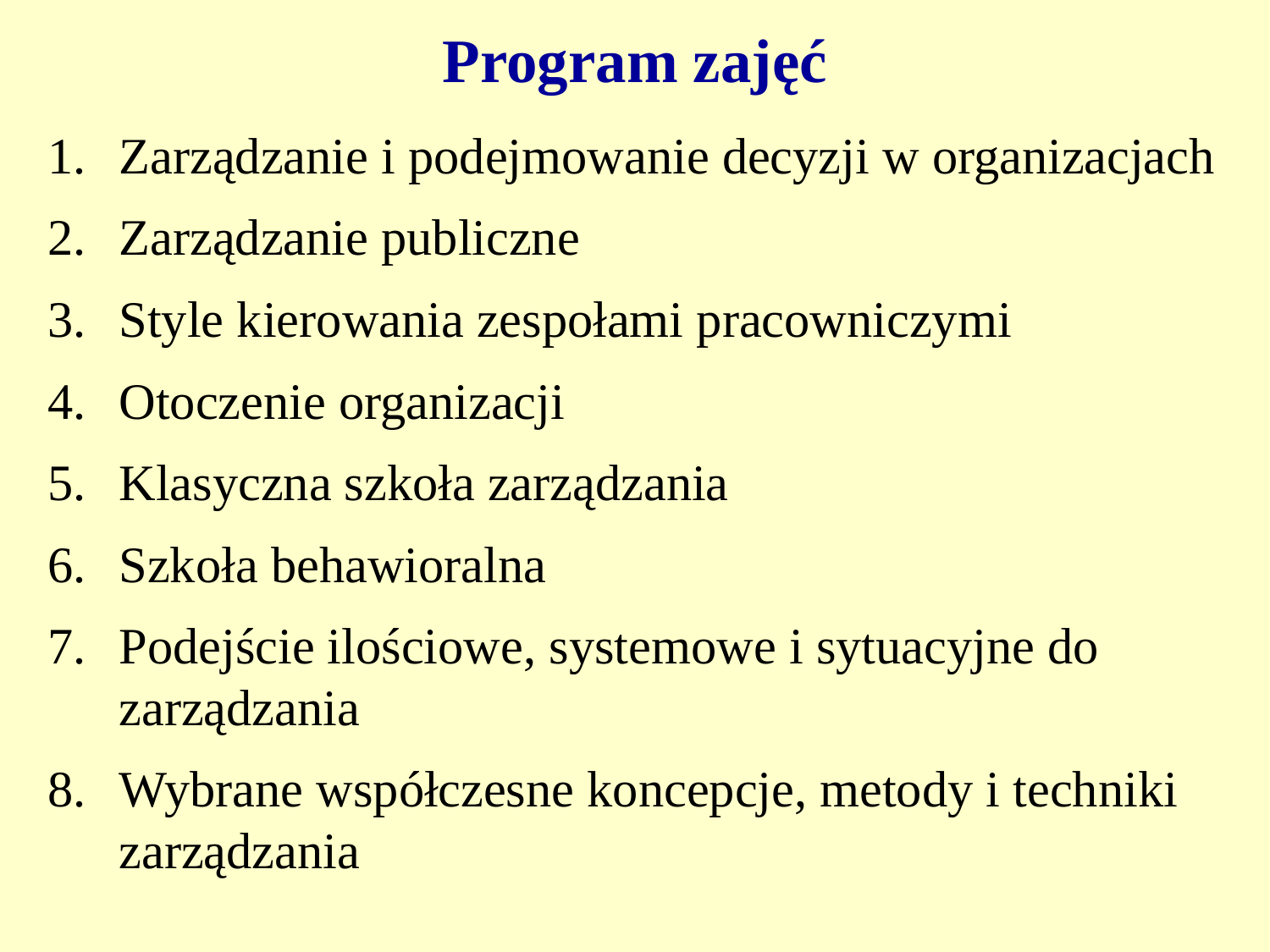

# Program zajęć
Zarządzanie i podejmowanie decyzji w organizacjach
Zarządzanie publiczne
Style kierowania zespołami pracowniczymi
Otoczenie organizacji
Klasyczna szkoła zarządzania
Szkoła behawioralna
Podejście ilościowe, systemowe i sytuacyjne do zarządzania
Wybrane współczesne koncepcje, metody i techniki zarządzania